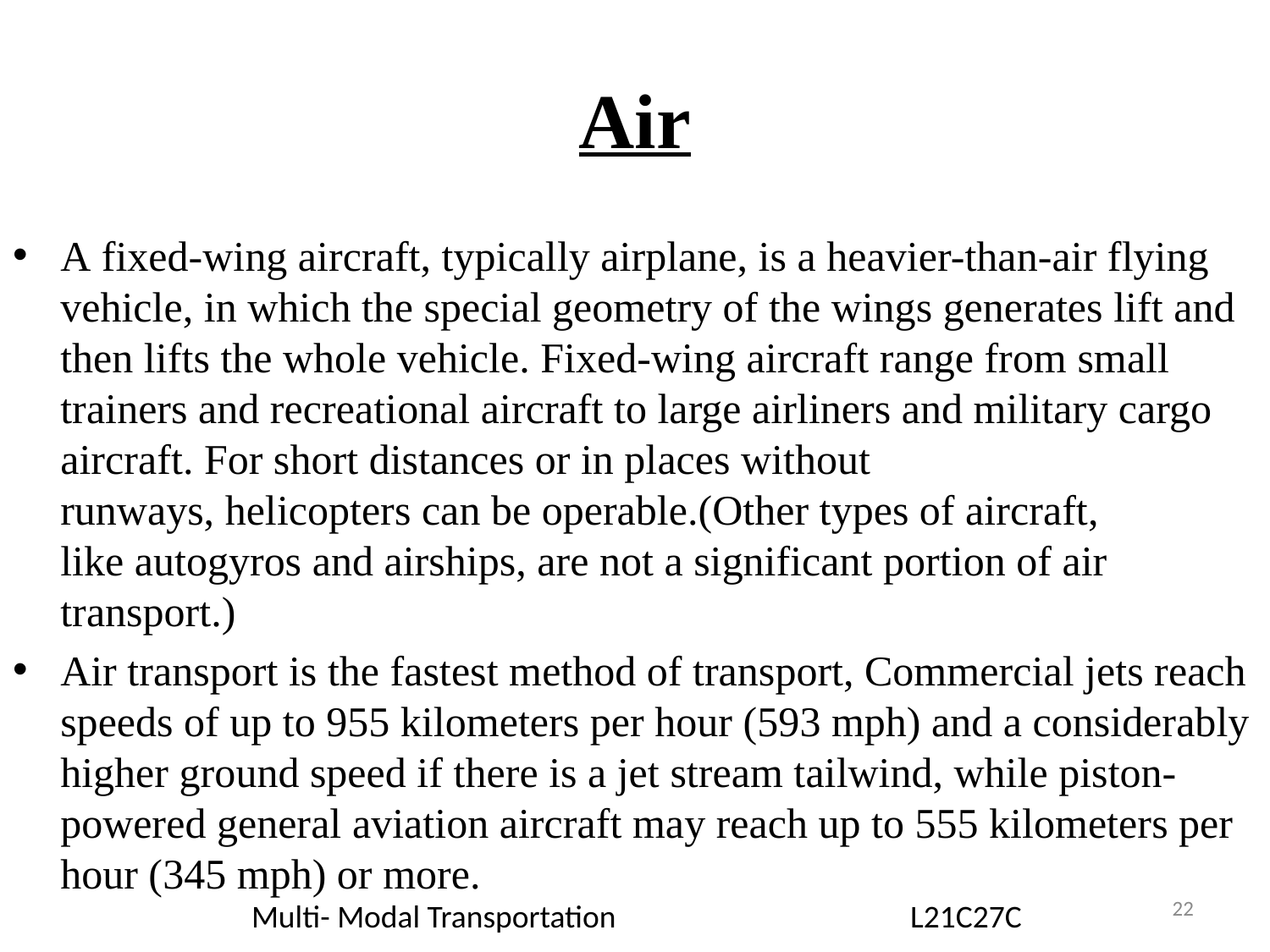

# Air
A fixed-wing aircraft, typically airplane, is a heavier-than-air flying vehicle, in which the special geometry of the wings generates lift and then lifts the whole vehicle. Fixed-wing aircraft range from small trainers and recreational aircraft to large airliners and military cargo aircraft. For short distances or in places without runways, helicopters can be operable.(Other types of aircraft, like autogyros and airships, are not a significant portion of air transport.)
Air transport is the fastest method of transport, Commercial jets reach speeds of up to 955 kilometers per hour (593 mph) and a considerably higher ground speed if there is a jet stream tailwind, while piston-powered general aviation aircraft may reach up to 555 kilometers per hour (345 mph) or more.

22
Multi- Modal Transportation                                         L21C27C